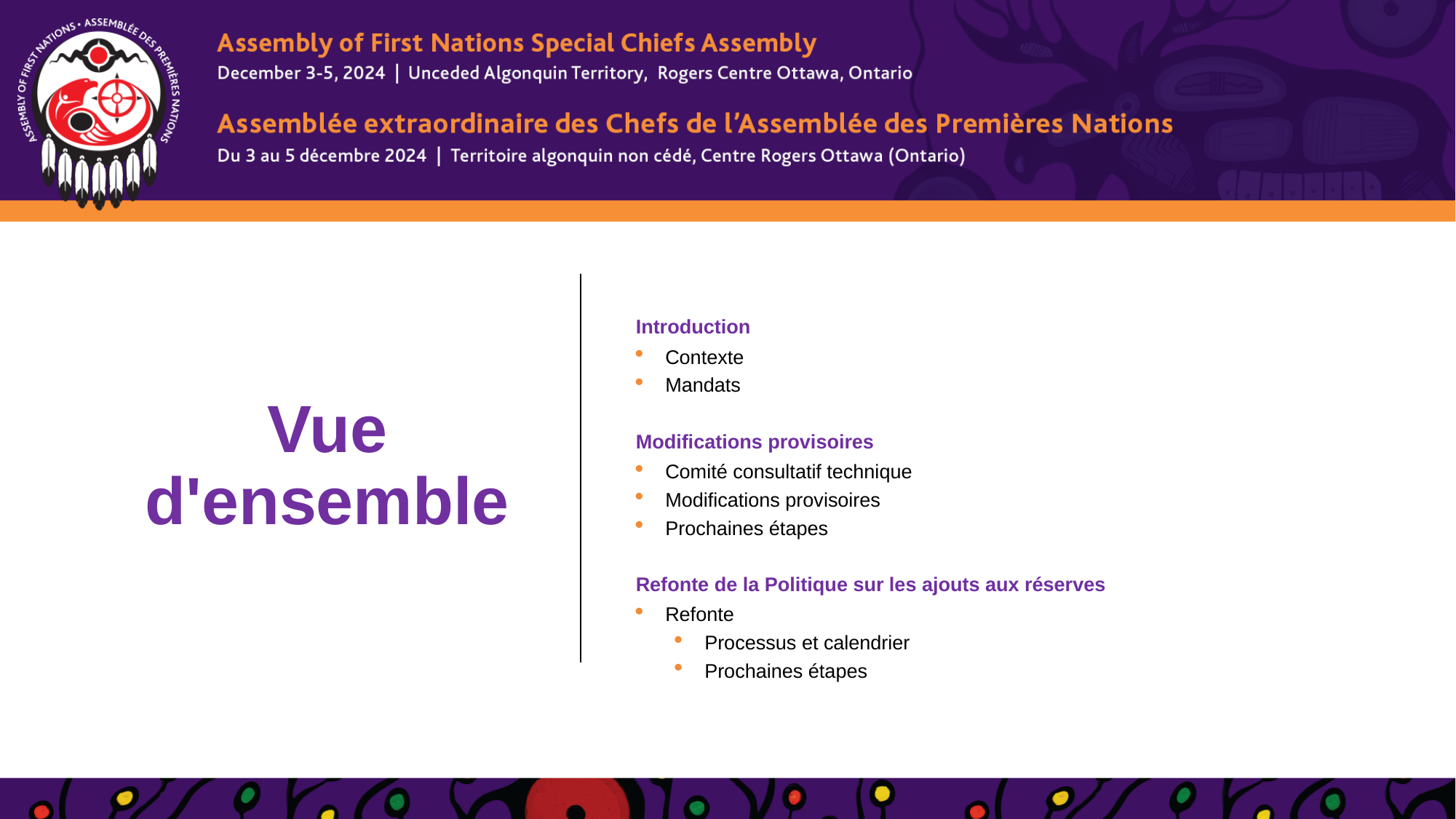

# Vue d'ensemble

Introduction
Contexte
Mandats

Modifications provisoires
Comité consultatif technique
Modifications provisoires
Prochaines étapes

Refonte de la Politique sur les ajouts aux réserves
Refonte
Processus et calendrier
Prochaines étapes